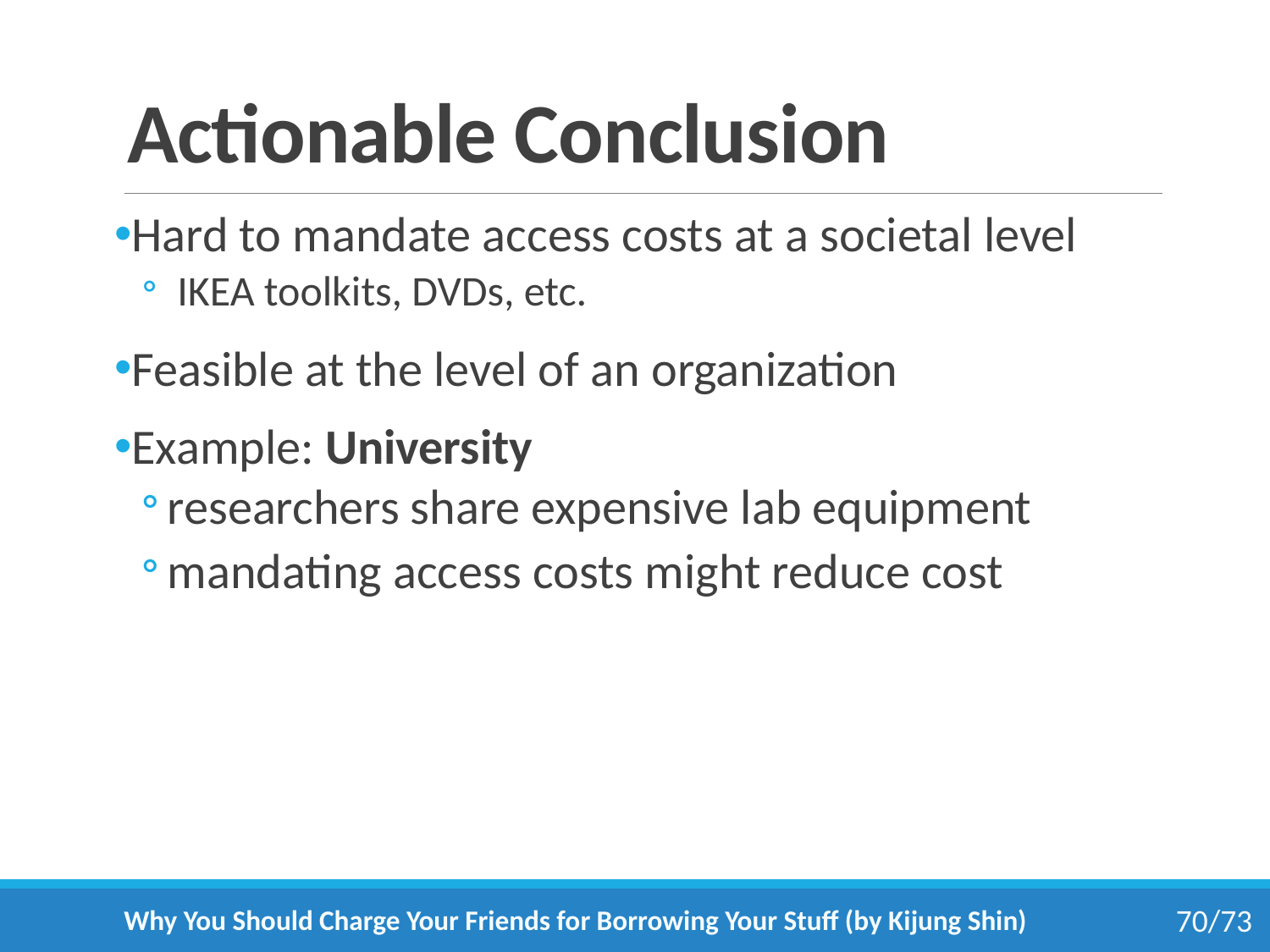

# Actionable Conclusion
Hard to mandate access costs at a societal level
 IKEA toolkits, DVDs, etc.
Feasible at the level of an organization
Example: University
researchers share expensive lab equipment
mandating access costs might reduce cost

Why You Should Charge Your Friends for Borrowing Your Stuff (by Kijung Shin)
70/73